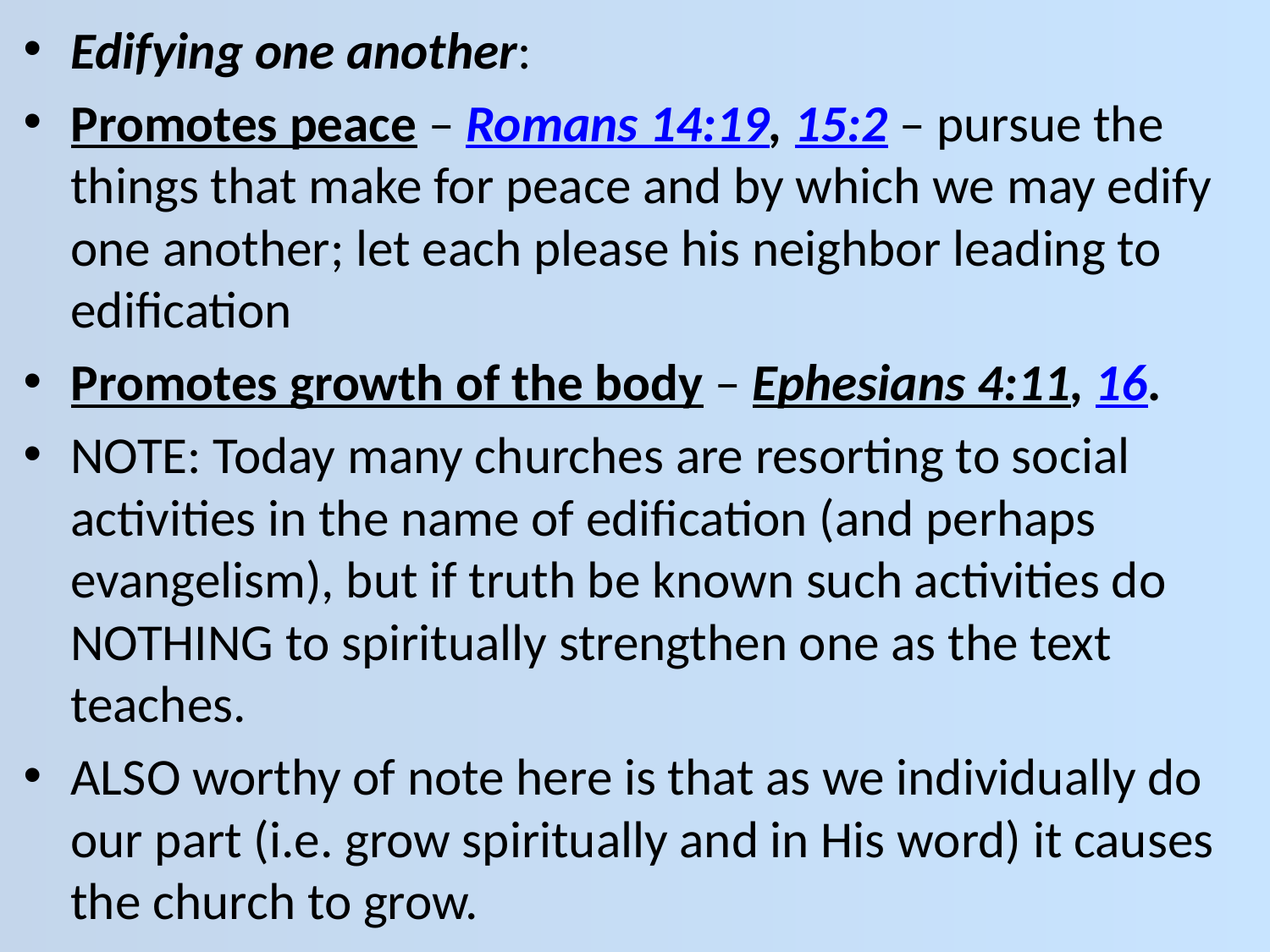

Edifying one another:
Promotes peace – Romans 14:19, 15:2 – pursue the things that make for peace and by which we may edify one another; let each please his neighbor leading to edification
Promotes growth of the body – Ephesians 4:11, 16.
NOTE: Today many churches are resorting to social activities in the name of edification (and perhaps evangelism), but if truth be known such activities do NOTHING to spiritually strengthen one as the text teaches.
ALSO worthy of note here is that as we individually do our part (i.e. grow spiritually and in His word) it causes the church to grow.